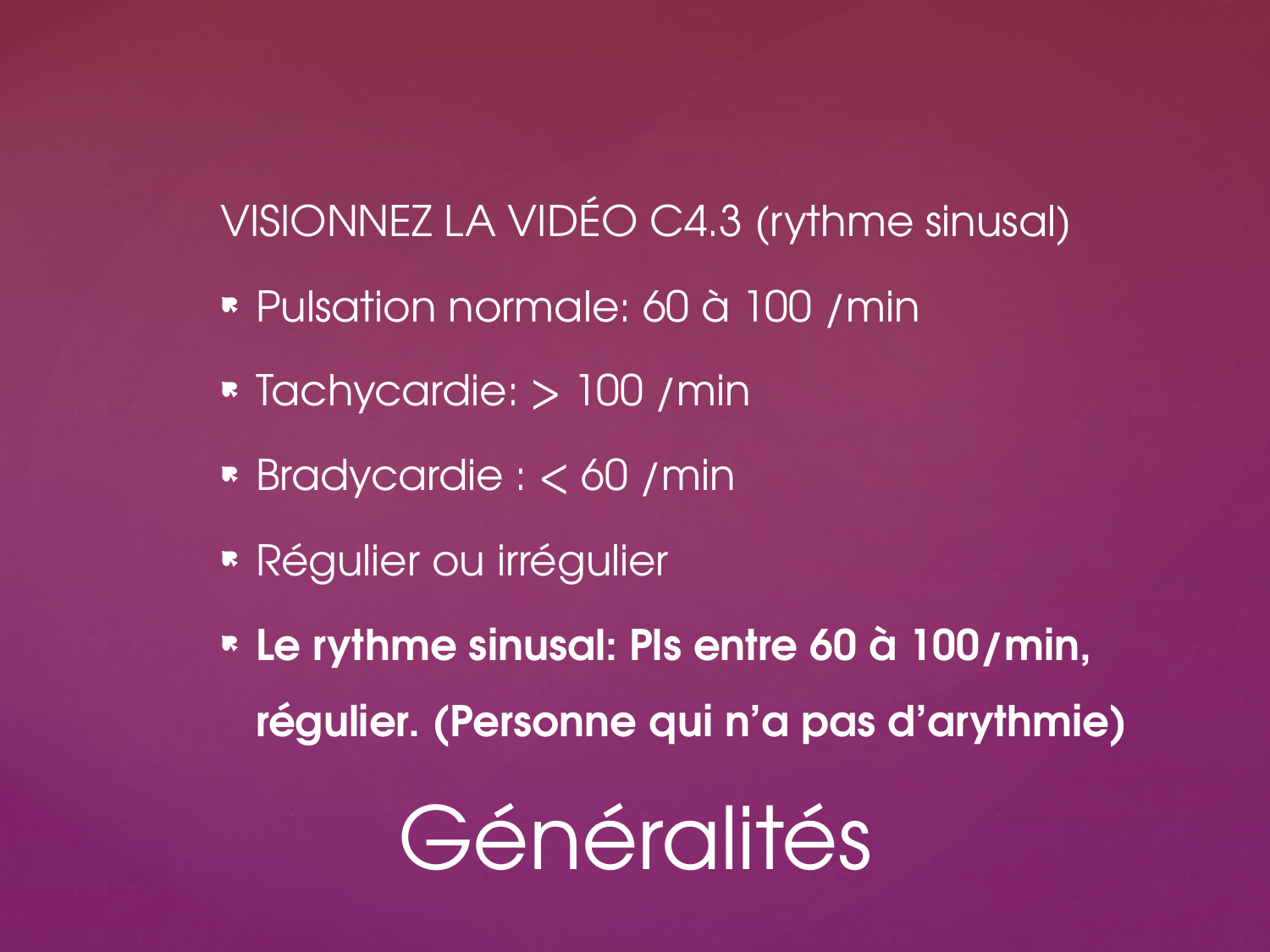

VISIONNEZ LA VIDÉO C4.3 (rythme sinusal)
Pulsation normale: 60 à 100 /min
Tachycardie: > 100 /min
Bradycardie : < 60 /min
Régulier ou irrégulier
Le rythme sinusal: Pls entre 60 à 100/min, régulier. (Personne qui n’a pas d’arythmie)
# Généralités